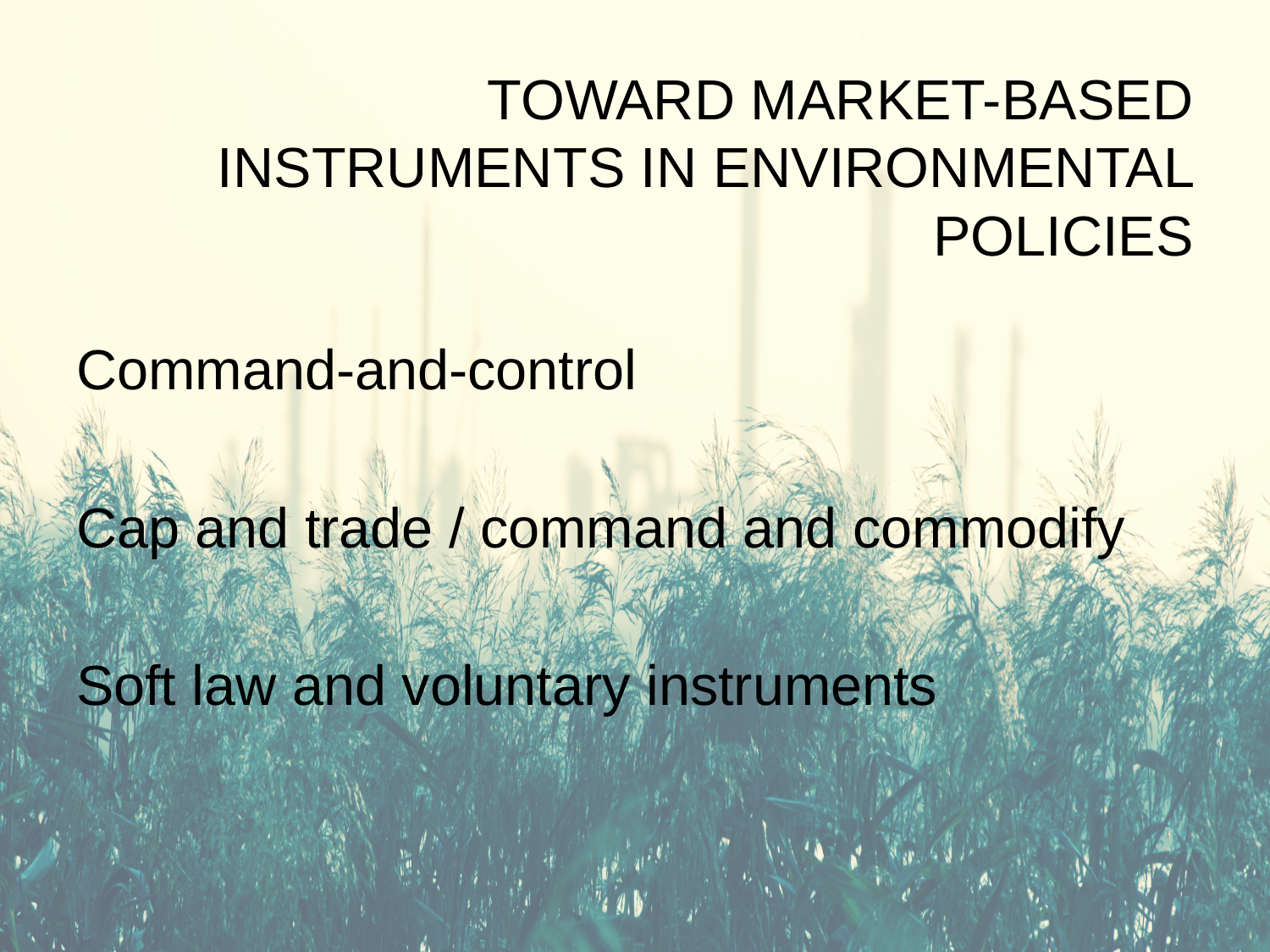

# TOWARD MARKET-BASED INSTRUMENTS IN ENVIRONMENTAL POLICIES
Command-and-control

Cap and trade / command and commodify

Soft law and voluntary instruments